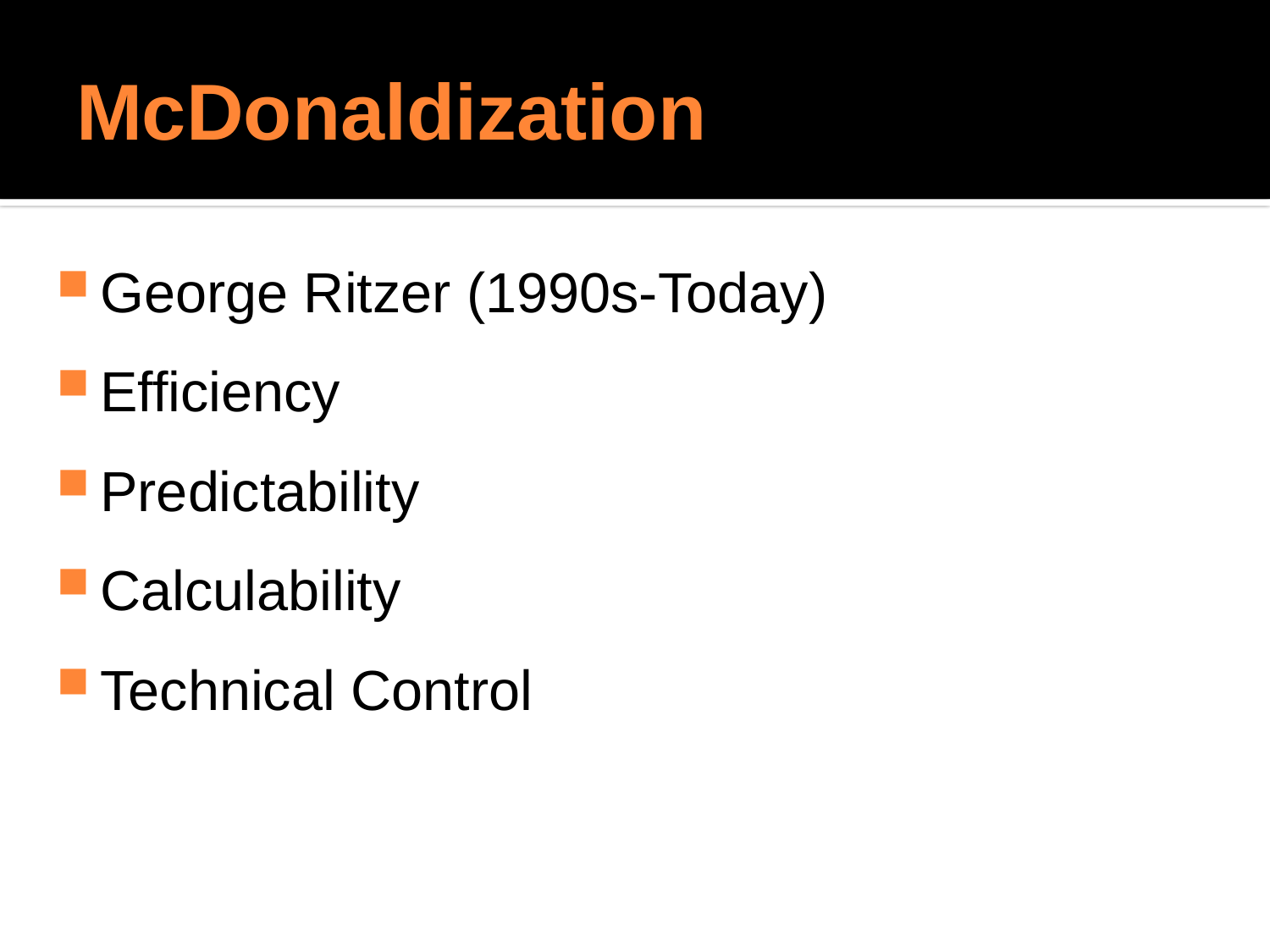

# McDonaldization
Do Sociologists Ask?
George Ritzer (1990s-Today)
Efficiency
Predictability
Calculability
Technical Control